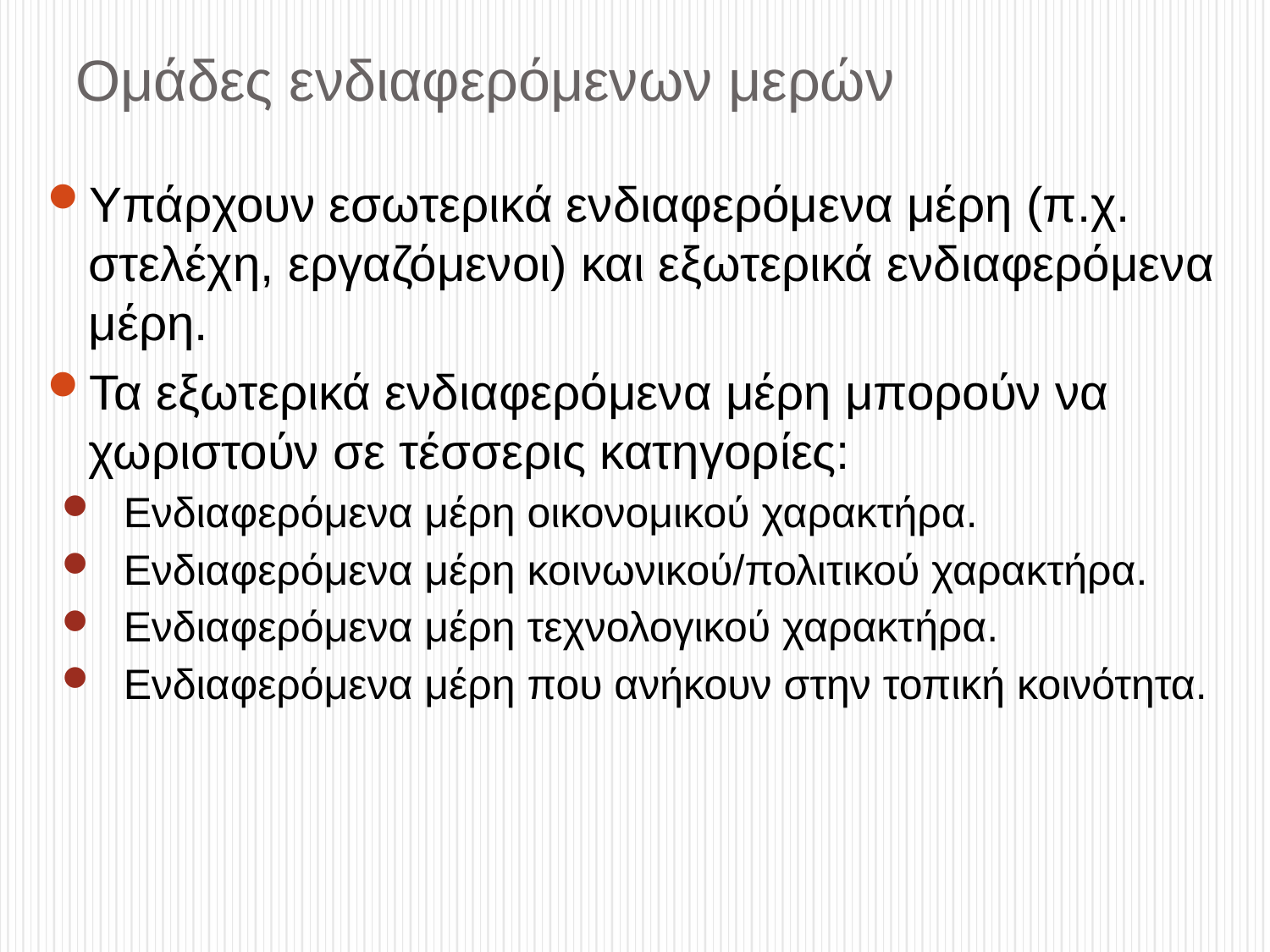

# Ομάδες ενδιαφερόμενων μερών
Υπάρχουν εσωτερικά ενδιαφερόμενα μέρη (π.χ. στελέχη, εργαζόμενοι) και εξωτερικά ενδιαφερόμενα μέρη.
Τα εξωτερικά ενδιαφερόμενα μέρη μπορούν να χωριστούν σε τέσσερις κατηγορίες:
Ενδιαφερόμενα μέρη οικονομικού χαρακτήρα.
Ενδιαφερόμενα μέρη κοινωνικού/πολιτικού χαρακτήρα.
Ενδιαφερόμενα μέρη τεχνολογικού χαρακτήρα.
Ενδιαφερόμενα μέρη που ανήκουν στην τοπική κοινότητα.